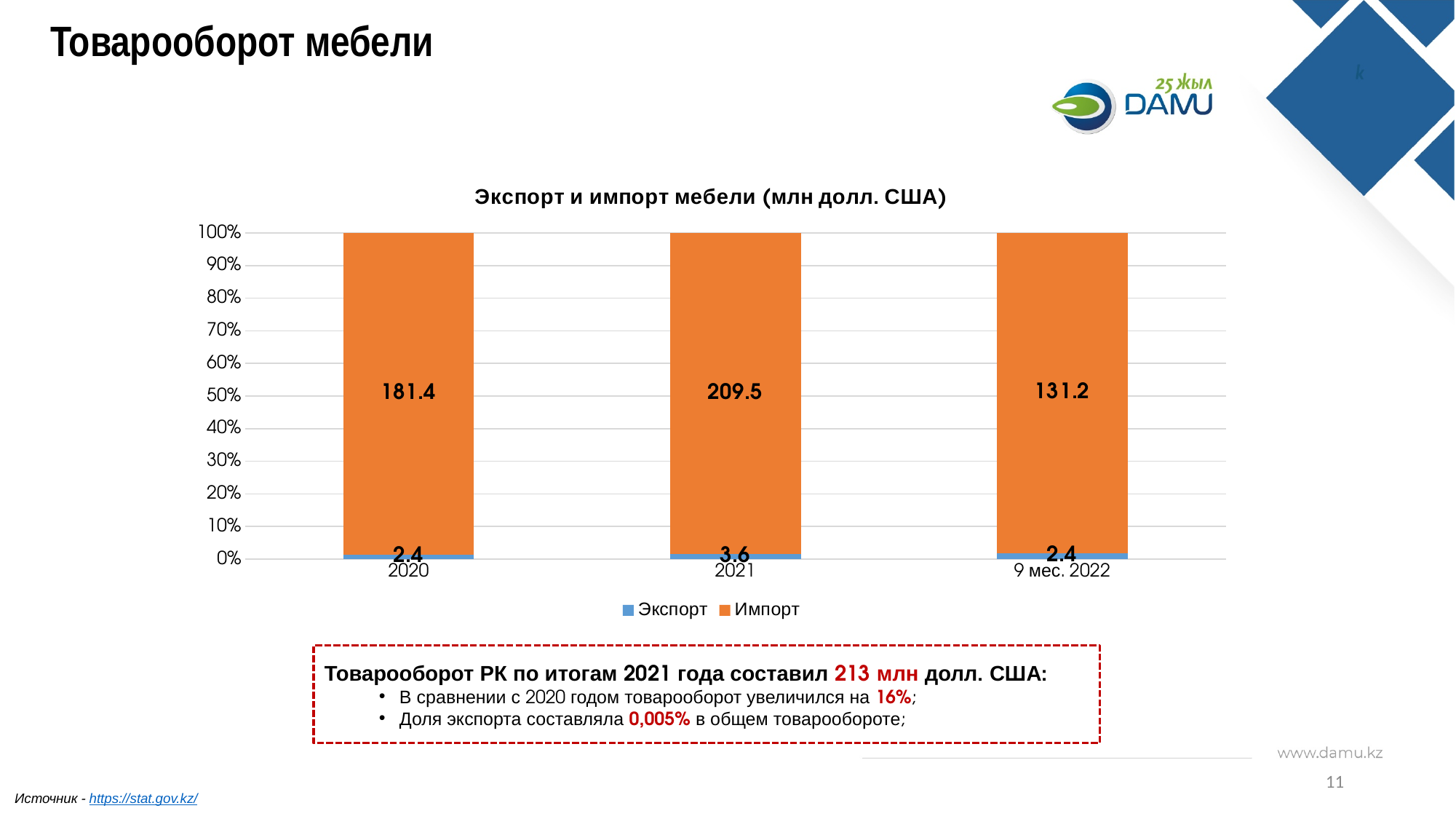

Товарооборот мебели

### Chart: Экспорт и импорт мебели (млн долл. США)

| Category | Экспорт | Импорт |
|---|---|---|
| 2020 | 2.3868035500000007 | 181.35092841000002 |
| 2021 | 3.5645468899999995 | 209.47283944 |
| 9 мес. 2022 | 2.43594616 | 131.17583222 |
Товарооборот РК по итогам 2021 года составил 213 млн долл. США:
В сравнении с 2020 годом товарооборот увеличился на 16%;
Доля экспорта составляла 0,005% в общем товарообороте;
11
Источник - https://stat.gov.kz/